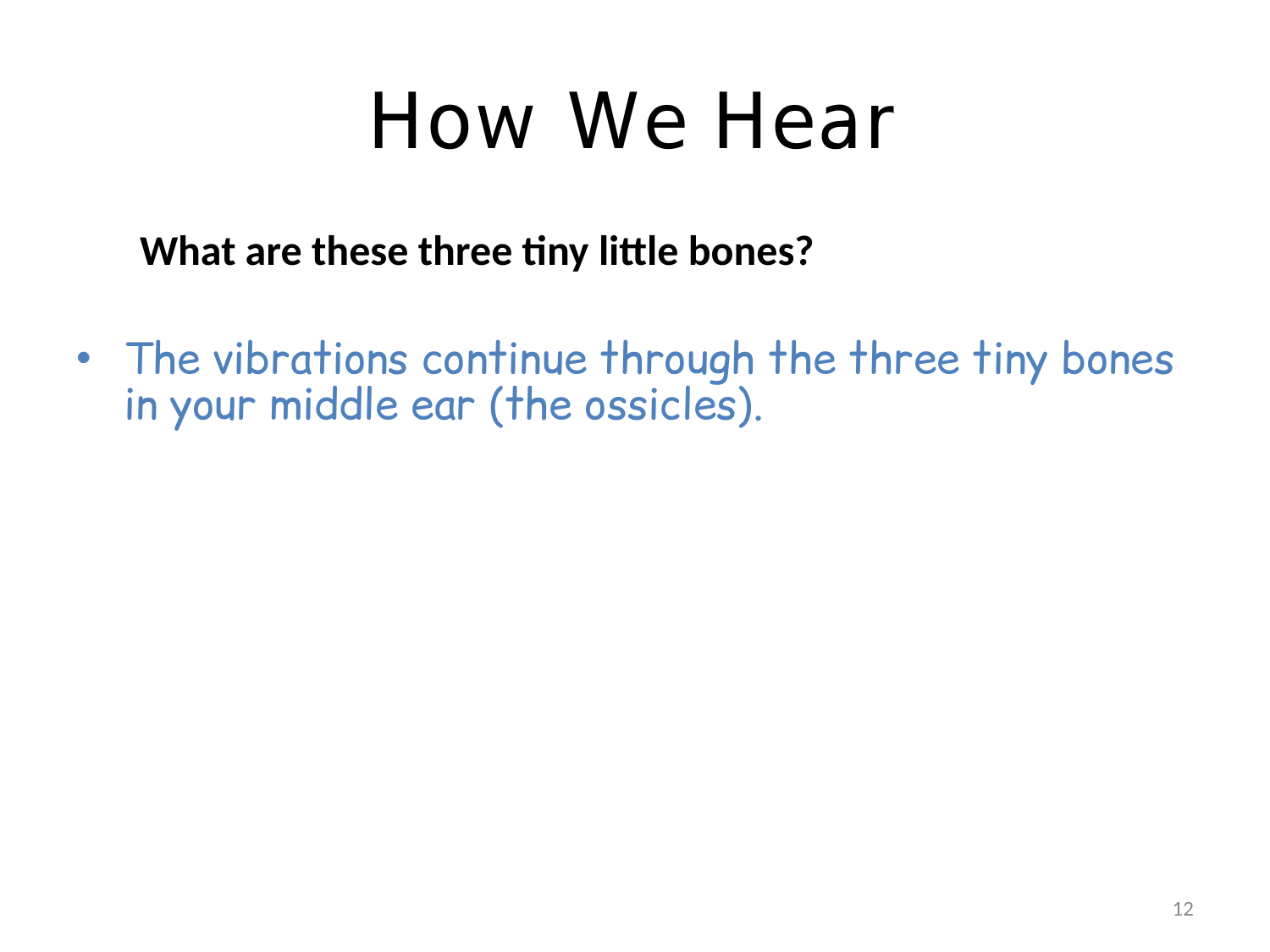

# How We Hear
What are these three tiny little bones?

The vibrations continue through the three tiny bones in your middle ear (the ossicles).

12